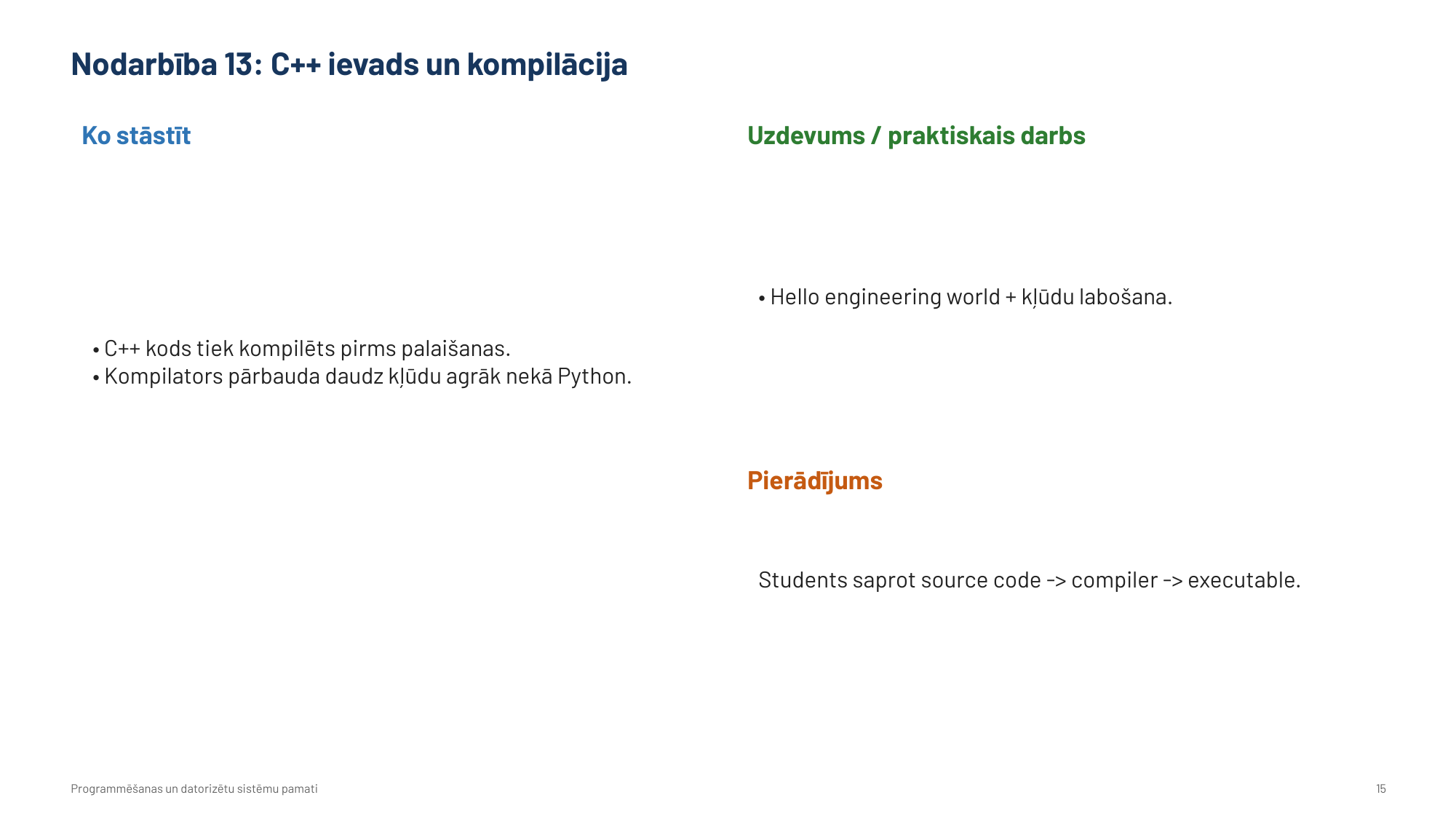

Nodarbība 13: C++ ievads un kompilācija
Ko stāstīt
Uzdevums / praktiskais darbs
• C++ kods tiek kompilēts pirms palaišanas.
• Kompilators pārbauda daudz kļūdu agrāk nekā Python.
• Hello engineering world + kļūdu labošana.
Pierādījums
Students saprot source code -> compiler -> executable.
Programmēšanas un datorizētu sistēmu pamati
15